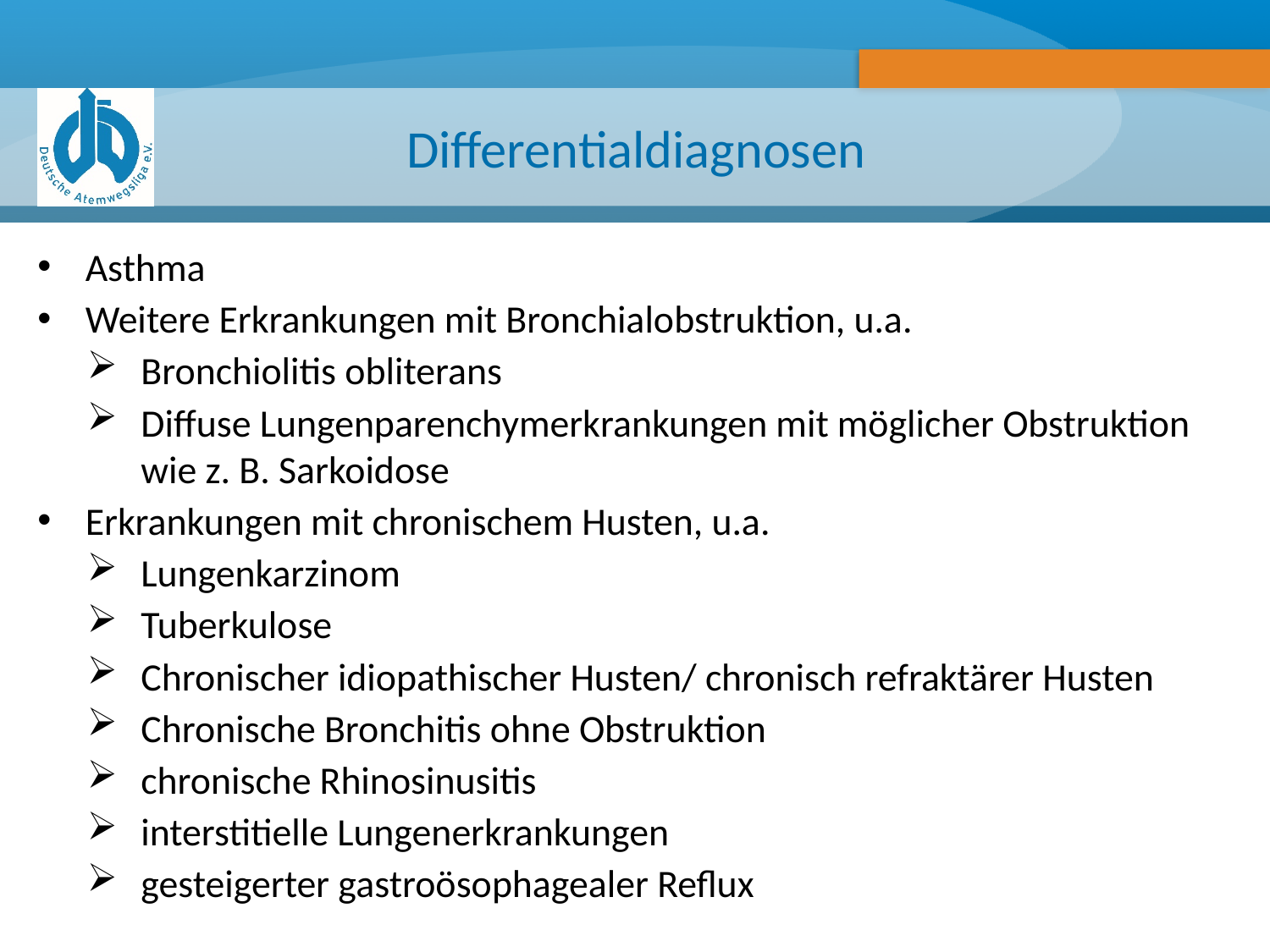

# Differentialdiagnosen
Asthma
Weitere Erkrankungen mit Bronchialobstruktion, u.a.
Bronchiolitis obliterans
Diffuse Lungenparenchymerkrankungen mit möglicher Obstruktion wie z. B. Sarkoidose
Erkrankungen mit chronischem Husten, u.a.
Lungenkarzinom
Tuberkulose
Chronischer idiopathischer Husten/ chronisch refraktärer Husten
Chronische Bronchitis ohne Obstruktion
chronische Rhinosinusitis
interstitielle Lungenerkrankungen
gesteigerter gastroösophagealer Reflux